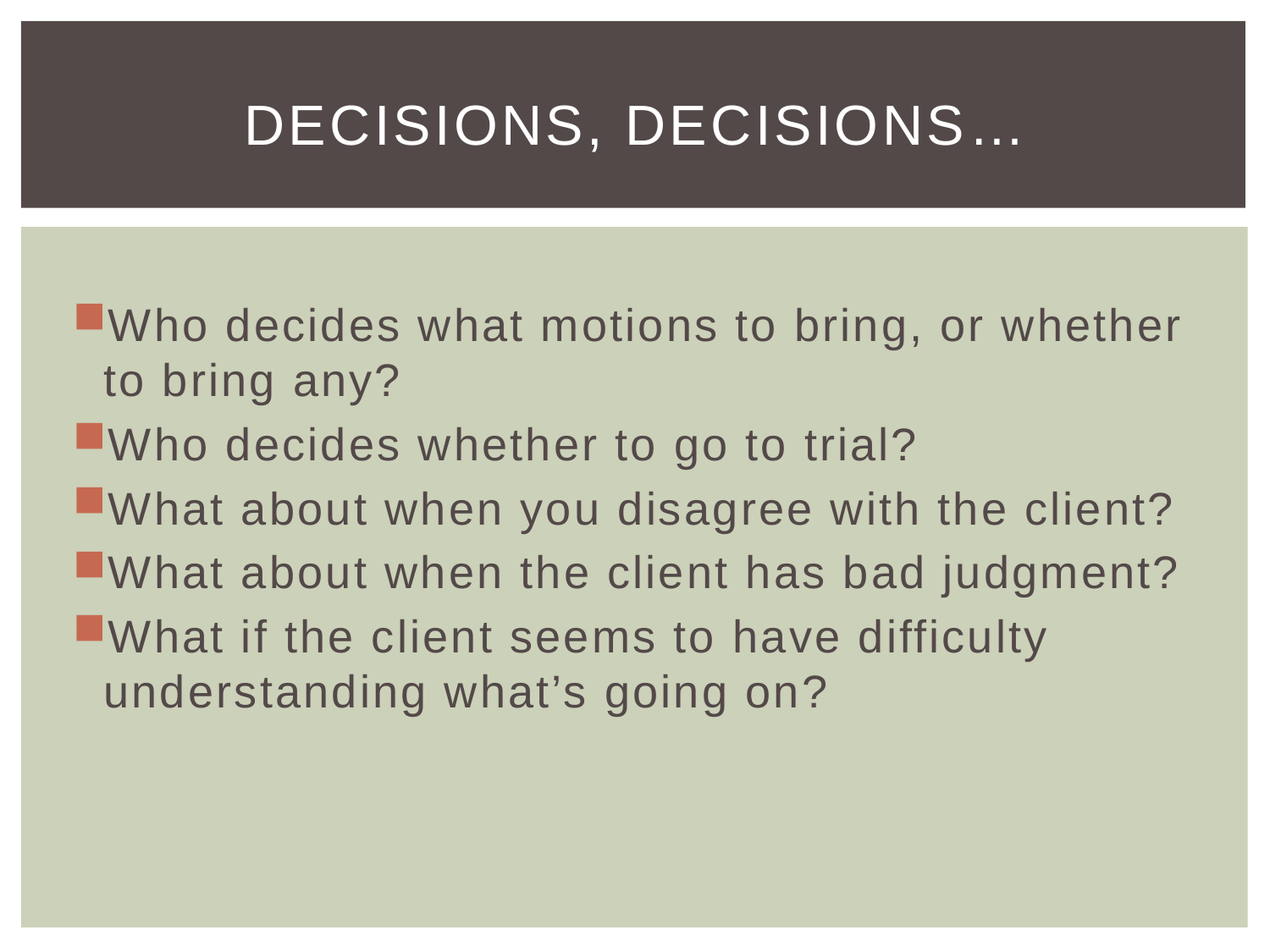

# Decisions, decisions…
Who decides what motions to bring, or whether to bring any?
Who decides whether to go to trial?
What about when you disagree with the client?
What about when the client has bad judgment?
What if the client seems to have difficulty understanding what’s going on?